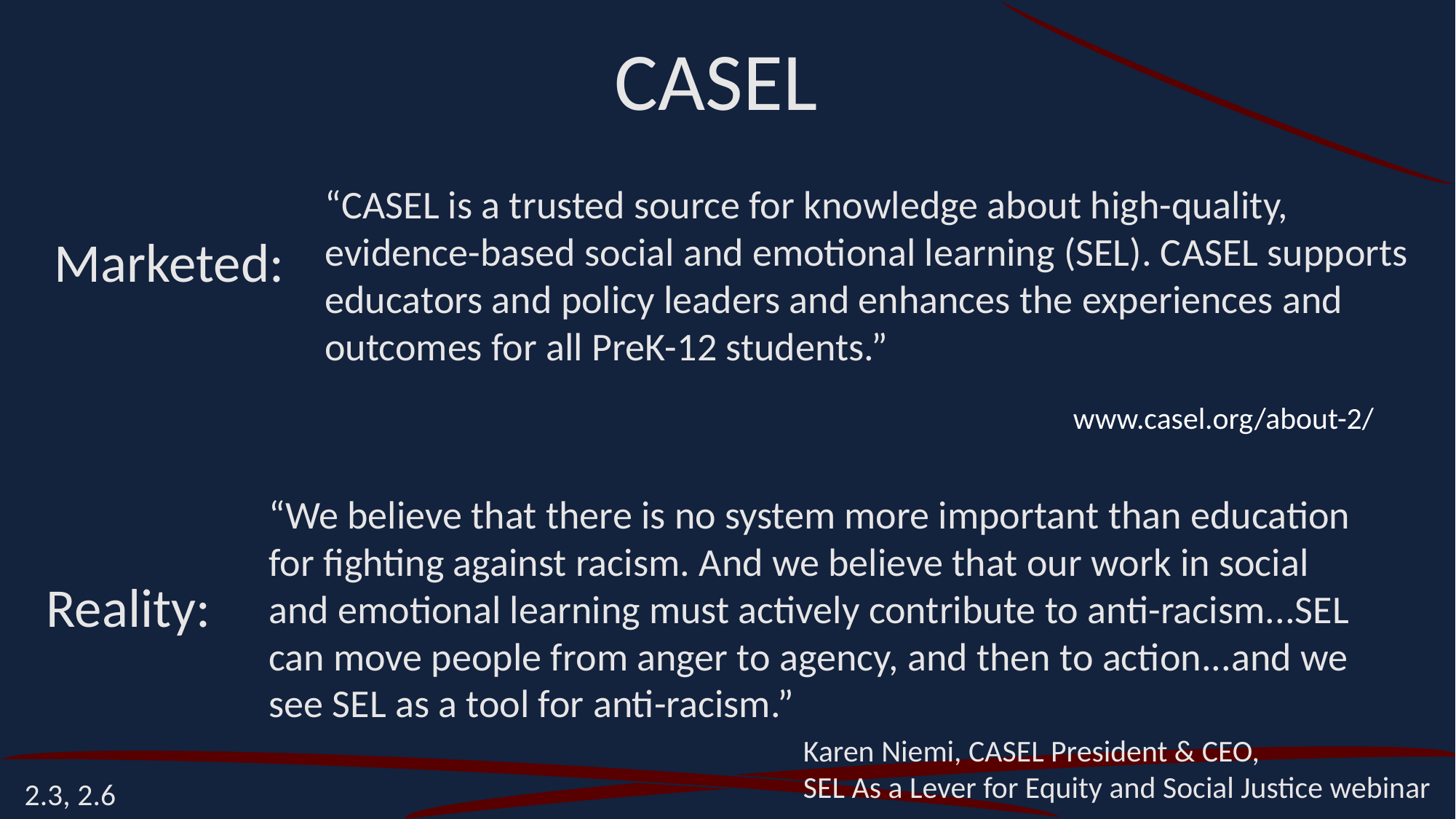

CASEL
“CASEL is a trusted source for knowledge about high-quality, evidence-based social and emotional learning (SEL). CASEL supports educators and policy leaders and enhances the experiences and outcomes for all PreK-12 students.”
Marketed:

www.casel.org/about-2/
“We believe that there is no system more important than education for fighting against racism. And we believe that our work in social and emotional learning must actively contribute to anti-racism...SEL can move people from anger to agency, and then to action...and we see SEL as a tool for anti-racism.”
Reality:
Karen Niemi, CASEL President & CEO,
SEL As a Lever for Equity and Social Justice webinar
2.3, 2.6